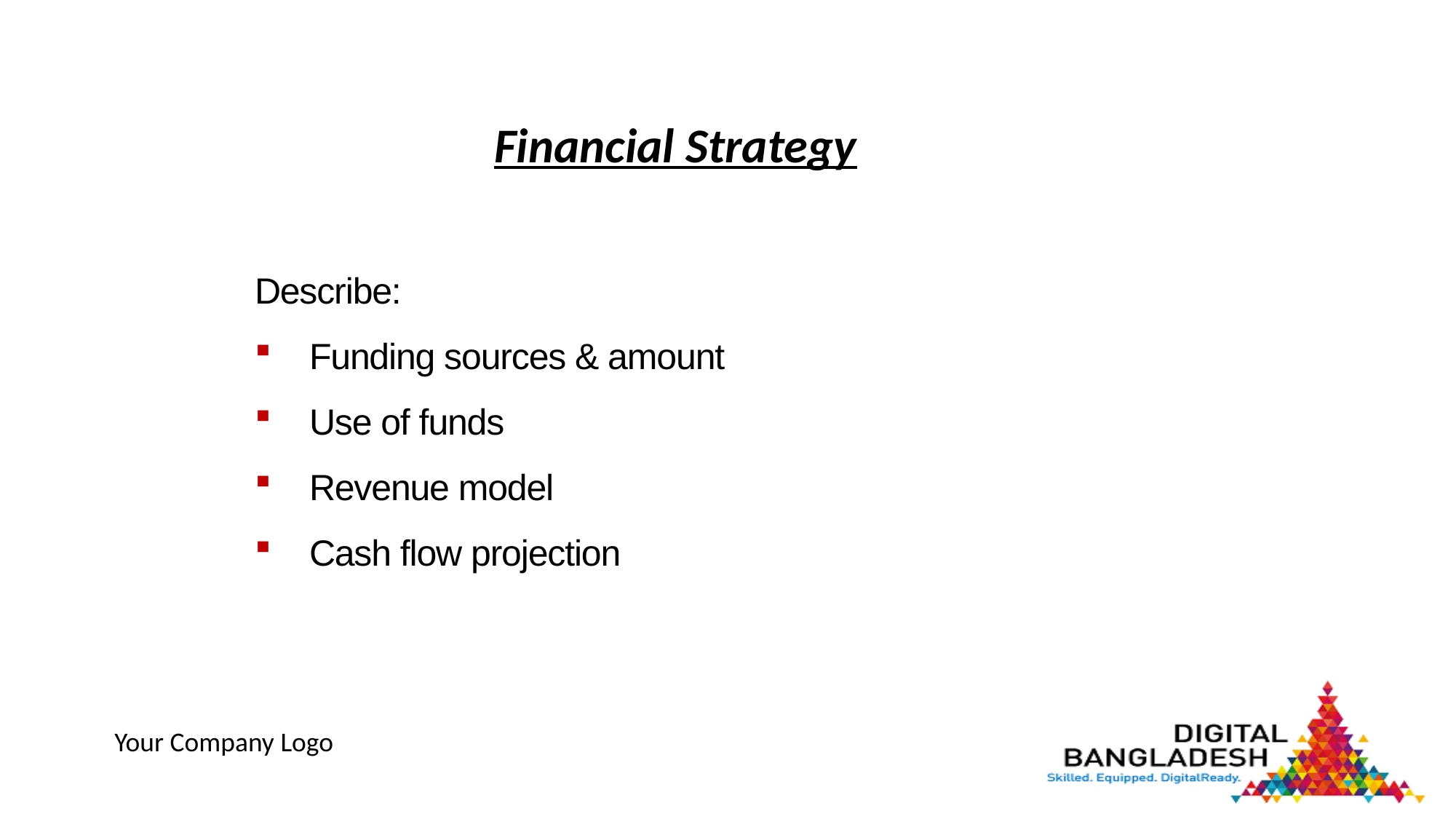

Financial Strategy
Describe:
Funding sources & amount
Use of funds
Revenue model
Cash flow projection